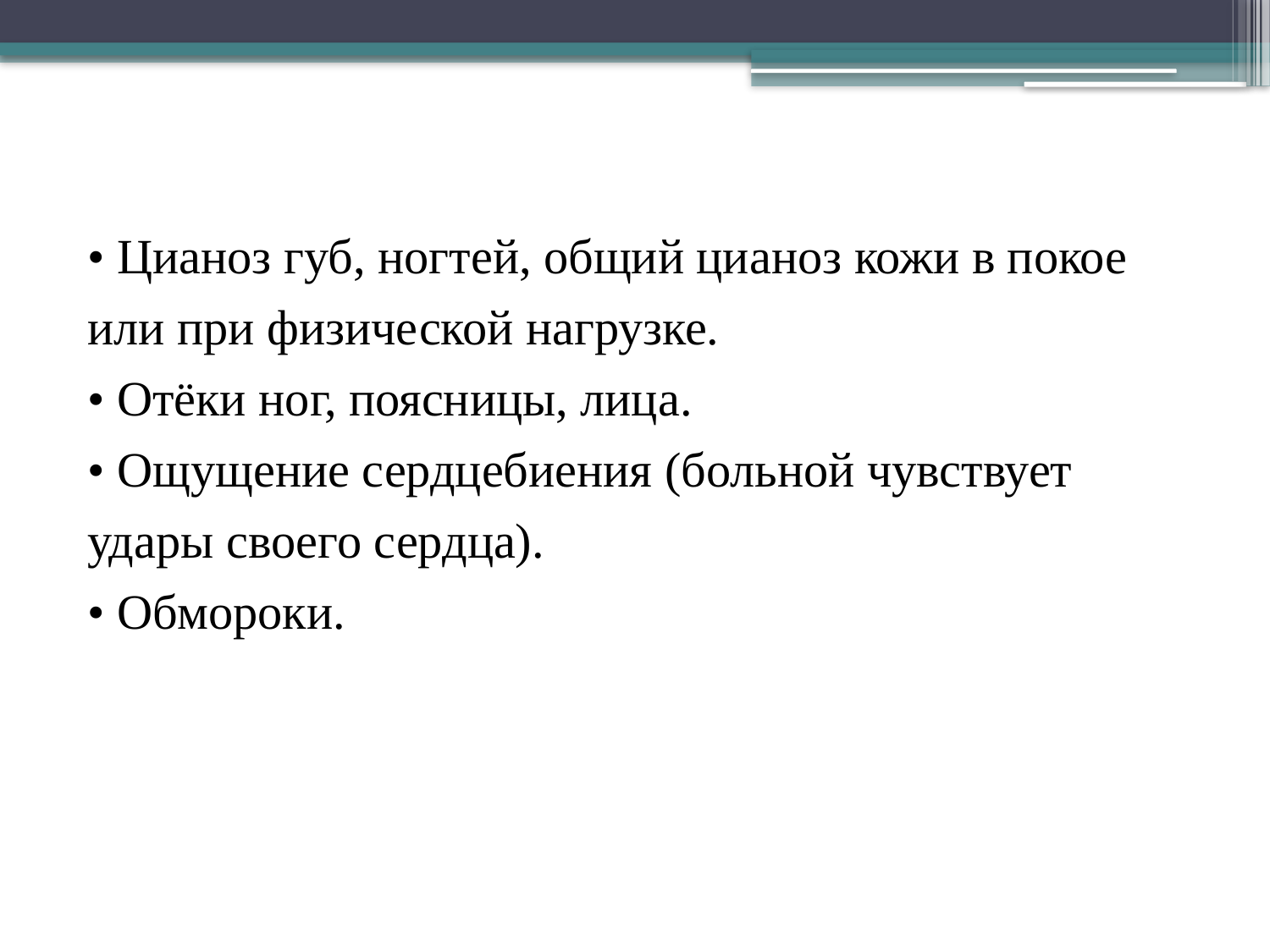

• Цианоз губ, ногтей, общий цианоз кожи в покое или при физической нагрузке.
• Отёки ног, поясницы, лица.
• Ощущение сердцебиения (больной чувствует удары своего сердца).
• Обмороки.